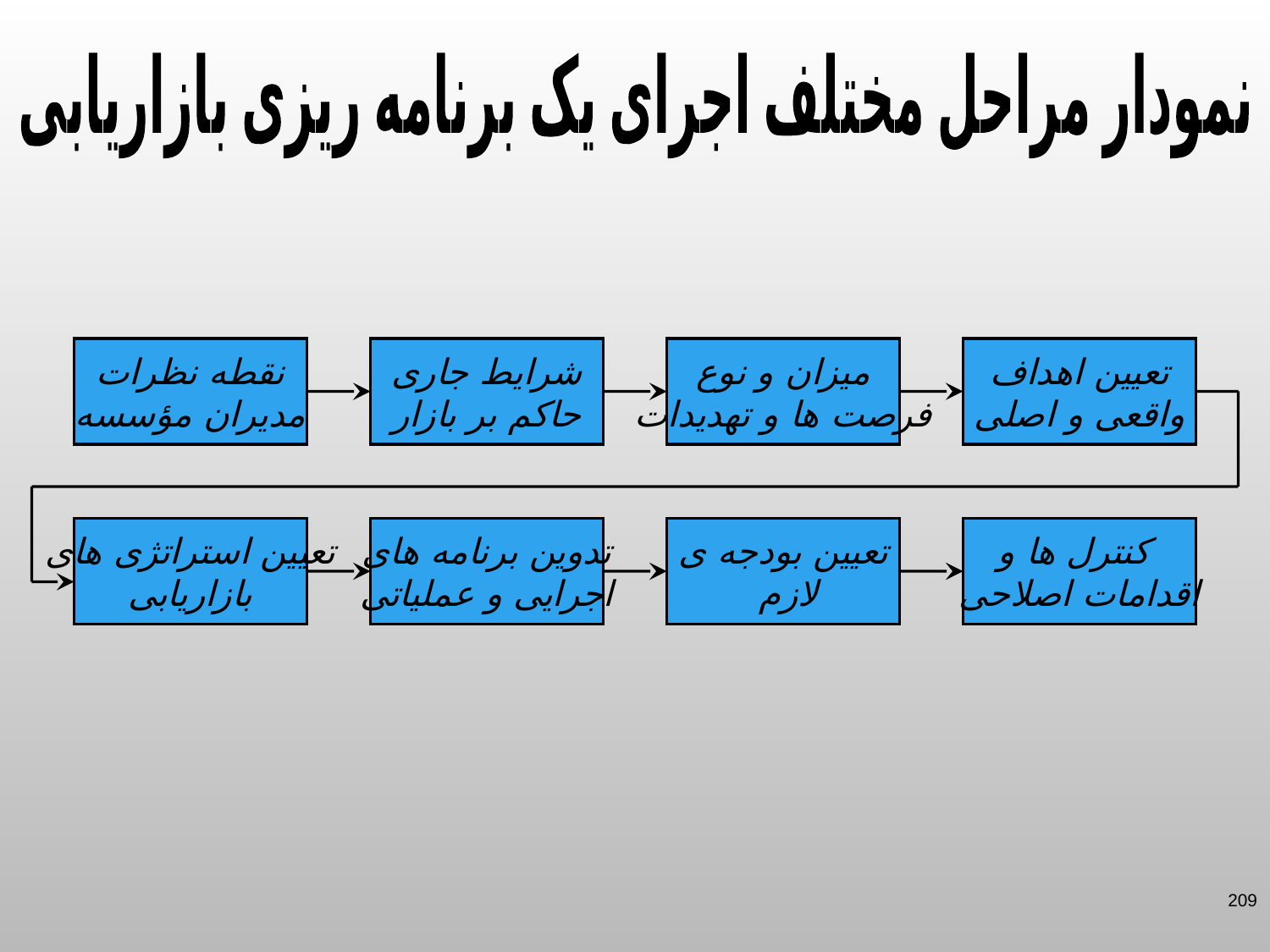

نمودار مراحل مختلف اجرای یک برنامه ریزی بازاریابی
نقطه نظرات
مدیران مؤسسه
شرایط جاری
حاکم بر بازار
میزان و نوع
فرصت ها و تهدیدات
تعیین اهداف
واقعی و اصلی

تعیین استراتژی های
بازاریابی
تدوین برنامه های
اجرایی و عملیاتی
تعیین بودجه ی
 لازم
کنترل ها و
اقدامات اصلاحی

209